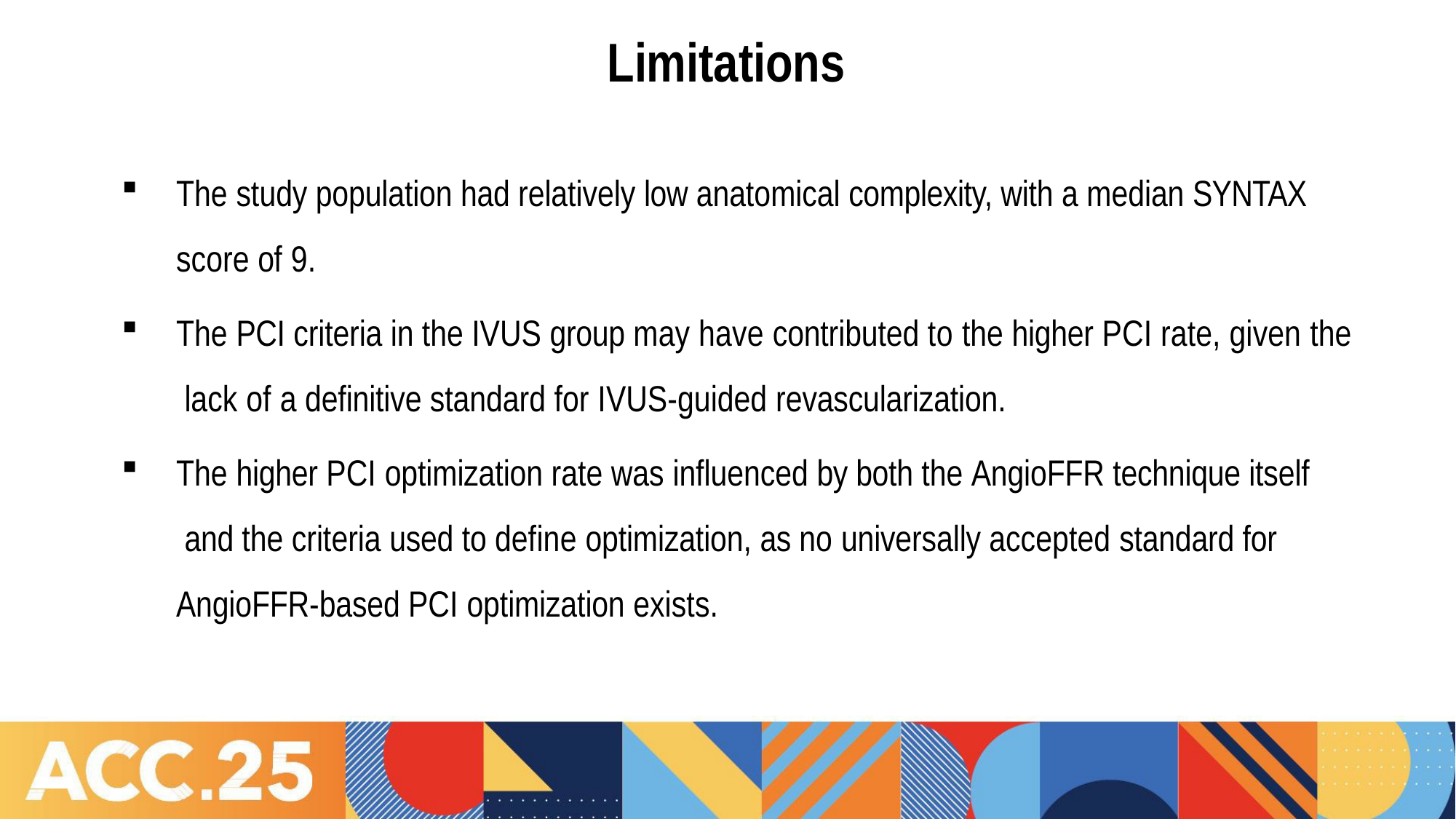

# Limitations
The study population had relatively low anatomical complexity, with a median SYNTAX  score of 9.
The PCI criteria in the IVUS group may have contributed to the higher PCI rate, given the  lack of a definitive standard for IVUS-guided revascularization.
The higher PCI optimization rate was influenced by both the AngioFFR technique itself  and the criteria used to define optimization, as no universally accepted standard for  AngioFFR-based PCI optimization exists.